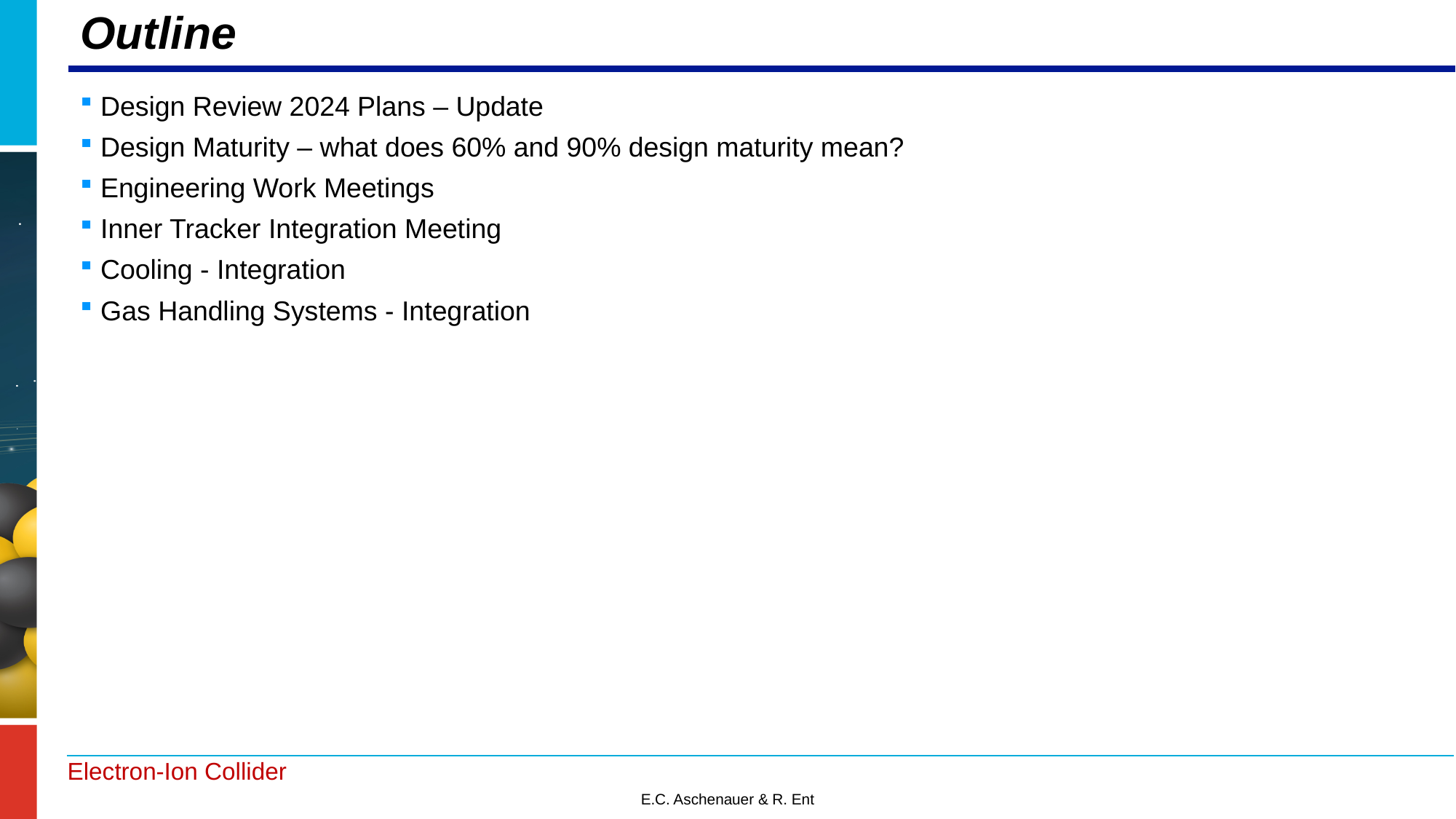

# Outline
Design Review 2024 Plans – Update
Design Maturity – what does 60% and 90% design maturity mean?
Engineering Work Meetings
Inner Tracker Integration Meeting
Cooling - Integration
Gas Handling Systems - Integration